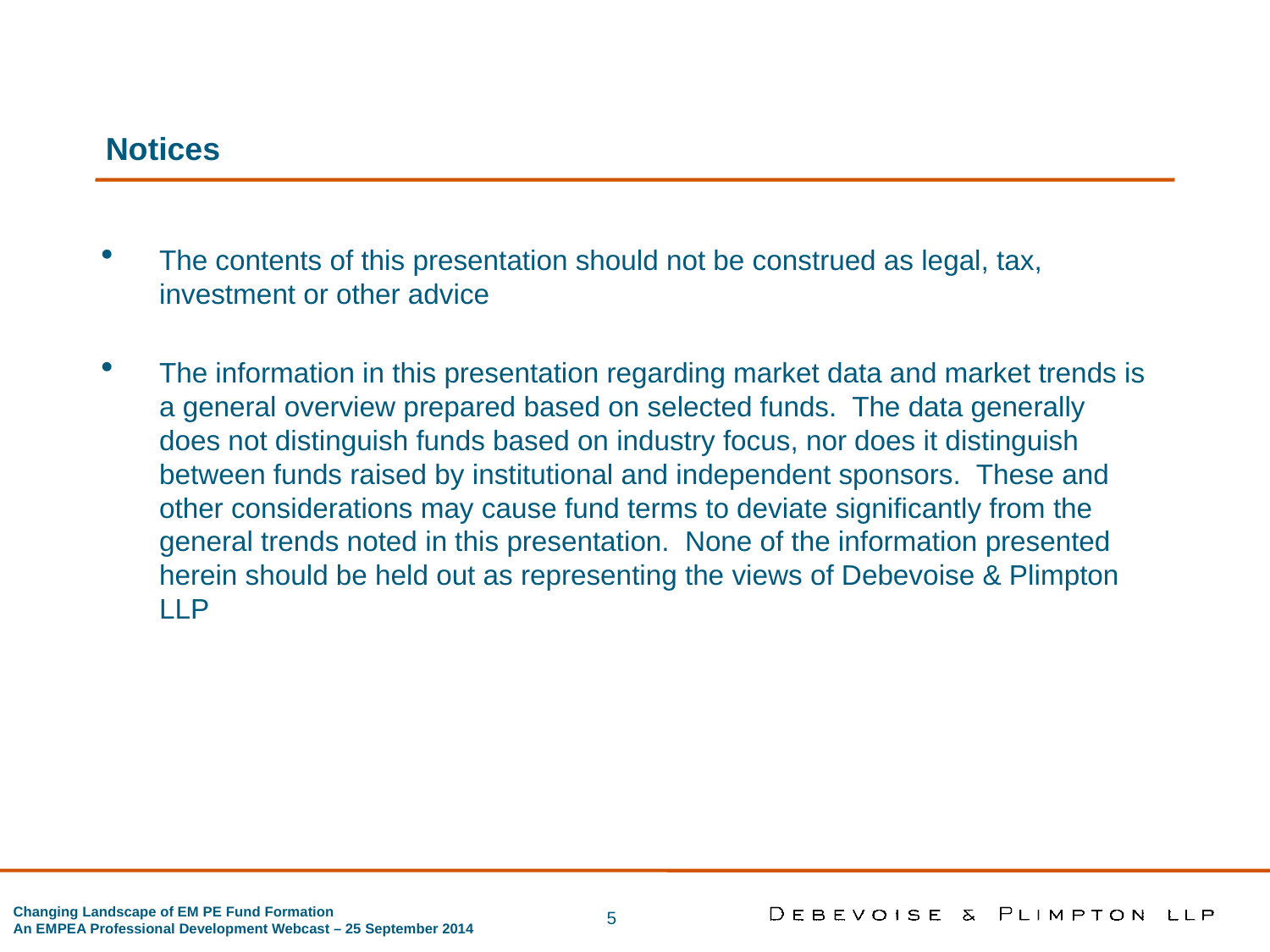

Notices

The contents of this presentation should not be construed as legal, tax, investment or other advice

The information in this presentation regarding market data and market trends is a general overview prepared based on selected funds.  The data generally does not distinguish funds based on industry focus, nor does it distinguish between funds raised by institutional and independent sponsors.  These and other considerations may cause fund terms to deviate significantly from the general trends noted in this presentation.  None of the information presented herein should be held out as representing the views of Debevoise & Plimpton LLP

5